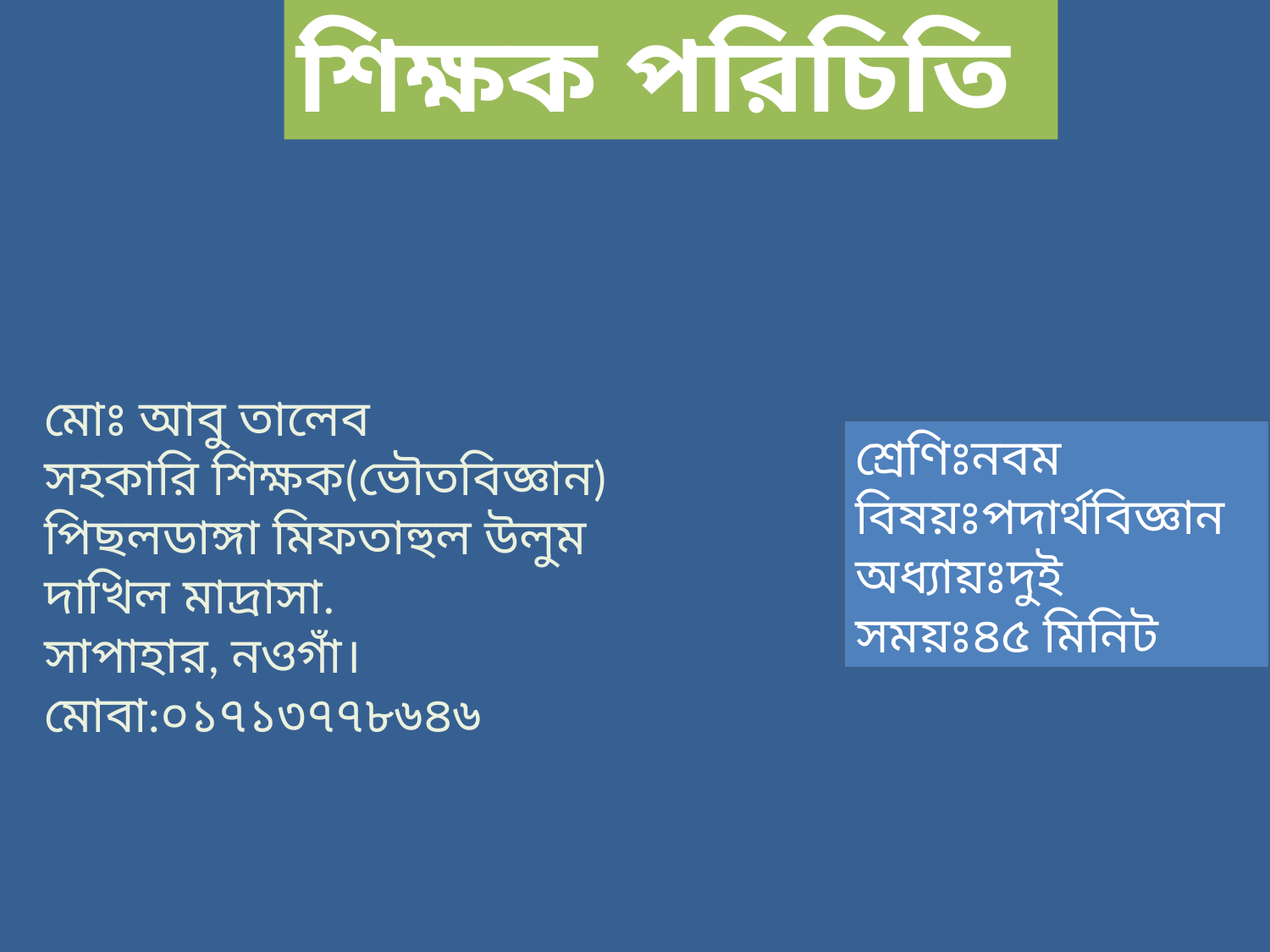

শিক্ষক পরিচিতি
মোঃ আবু তালেব
সহকারি শিক্ষক(ভৌতবিজ্ঞান)
পিছলডাঙ্গা মিফতাহুল উলুম দাখিল মাদ্রাসা.
সাপাহার, নওগাঁ।
মোবা:০১৭১৩৭৭৮৬৪৬
শ্রেণিঃনবম
বিষয়ঃপদার্থবিজ্ঞান
অধ‍্যায়ঃদুই
সময়ঃ৪৫ মিনিট